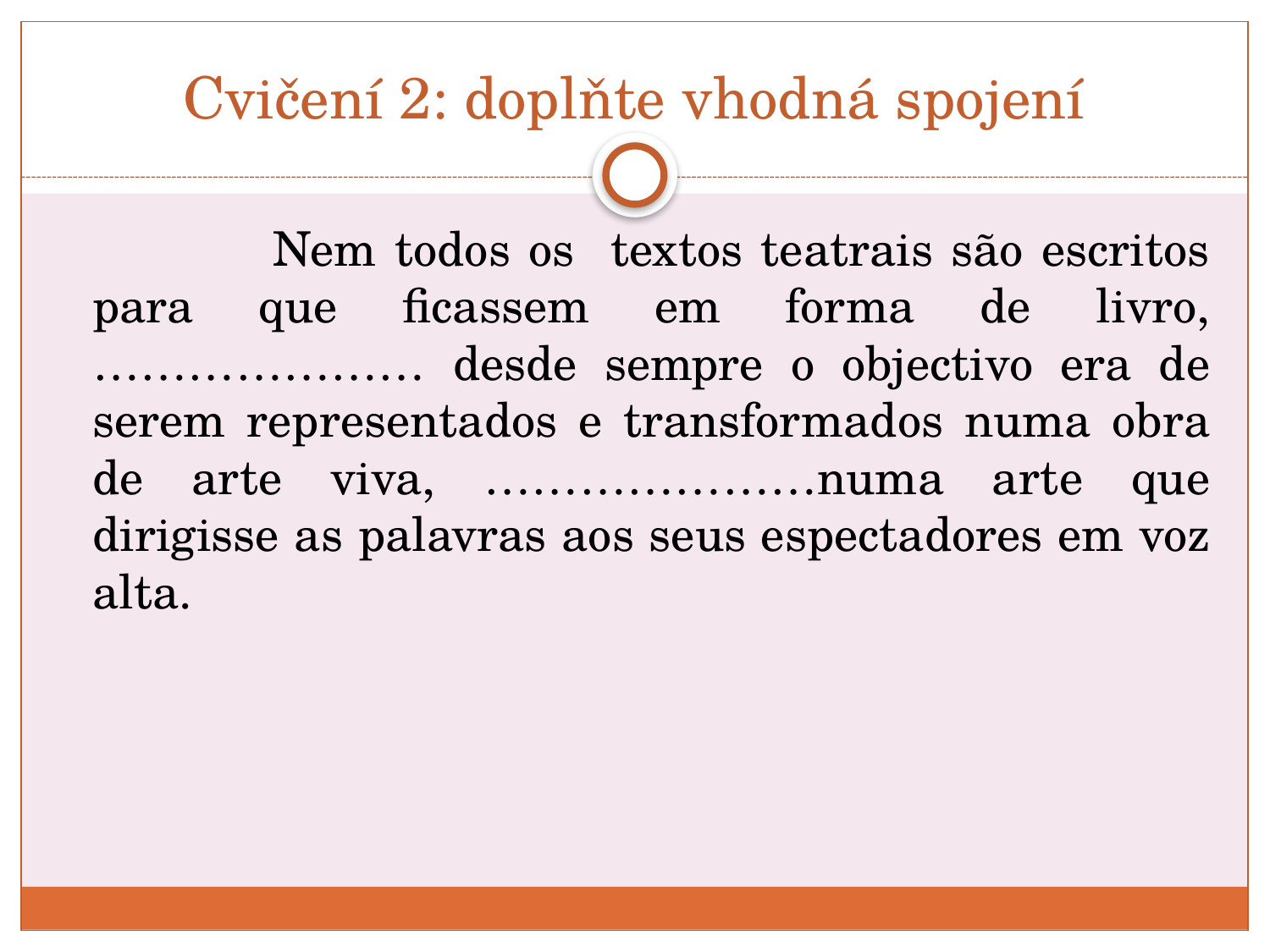

# Cvičení 2: doplňte vhodná spojení
            Nem todos os  textos teatrais são escritos para que ficassem em forma de livro, ………………… desde sempre o objectivo era de serem representados e transformados numa obra de arte viva, …………………numa arte que dirigisse as palavras aos seus espectadores em voz alta.